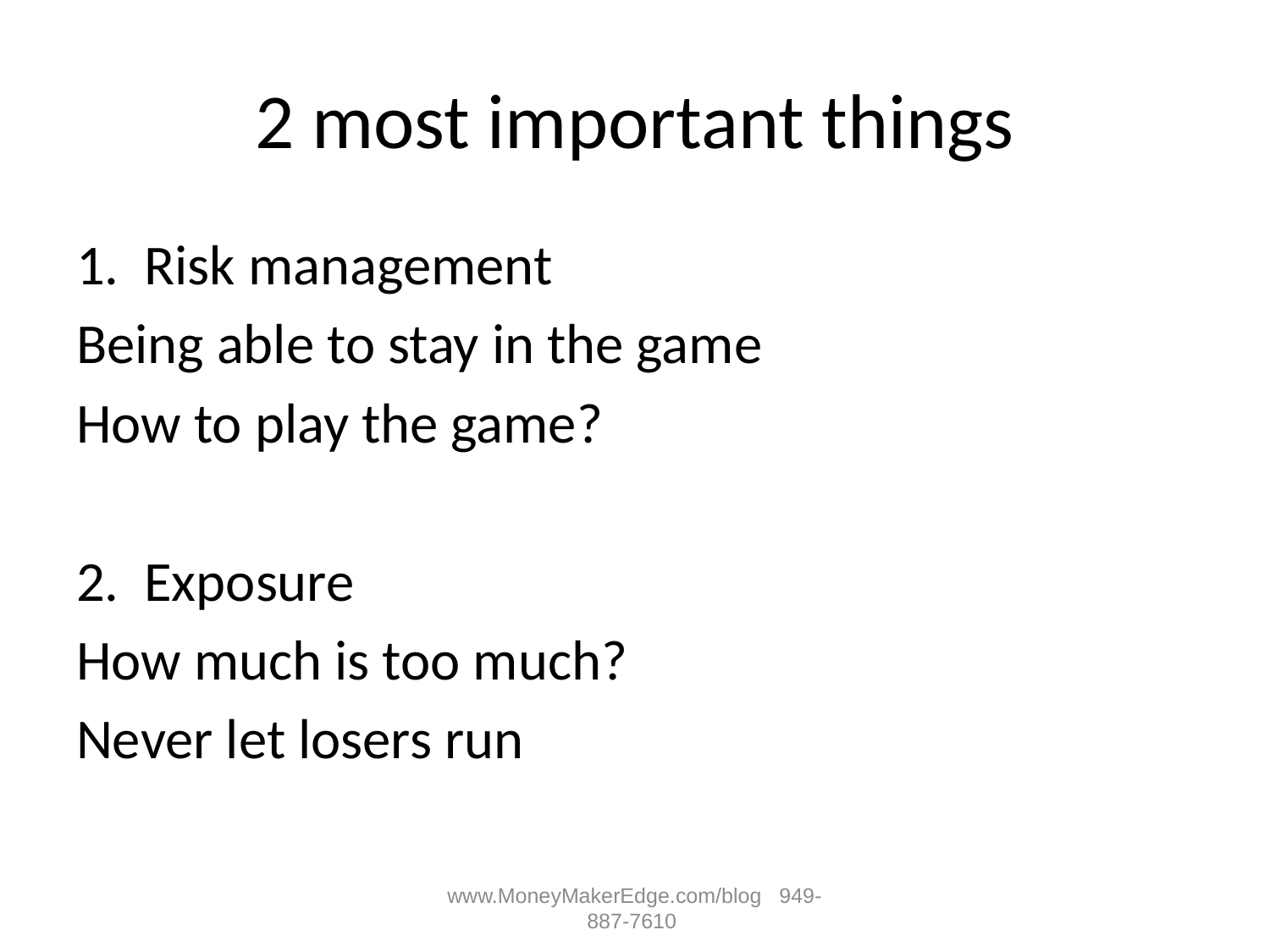

# 2 most important things
1.  Risk management
Being able to stay in the game
How to play the game?

2.  Exposure
How much is too much?
Never let losers run

www.MoneyMakerEdge.com/blog   949-887-7610